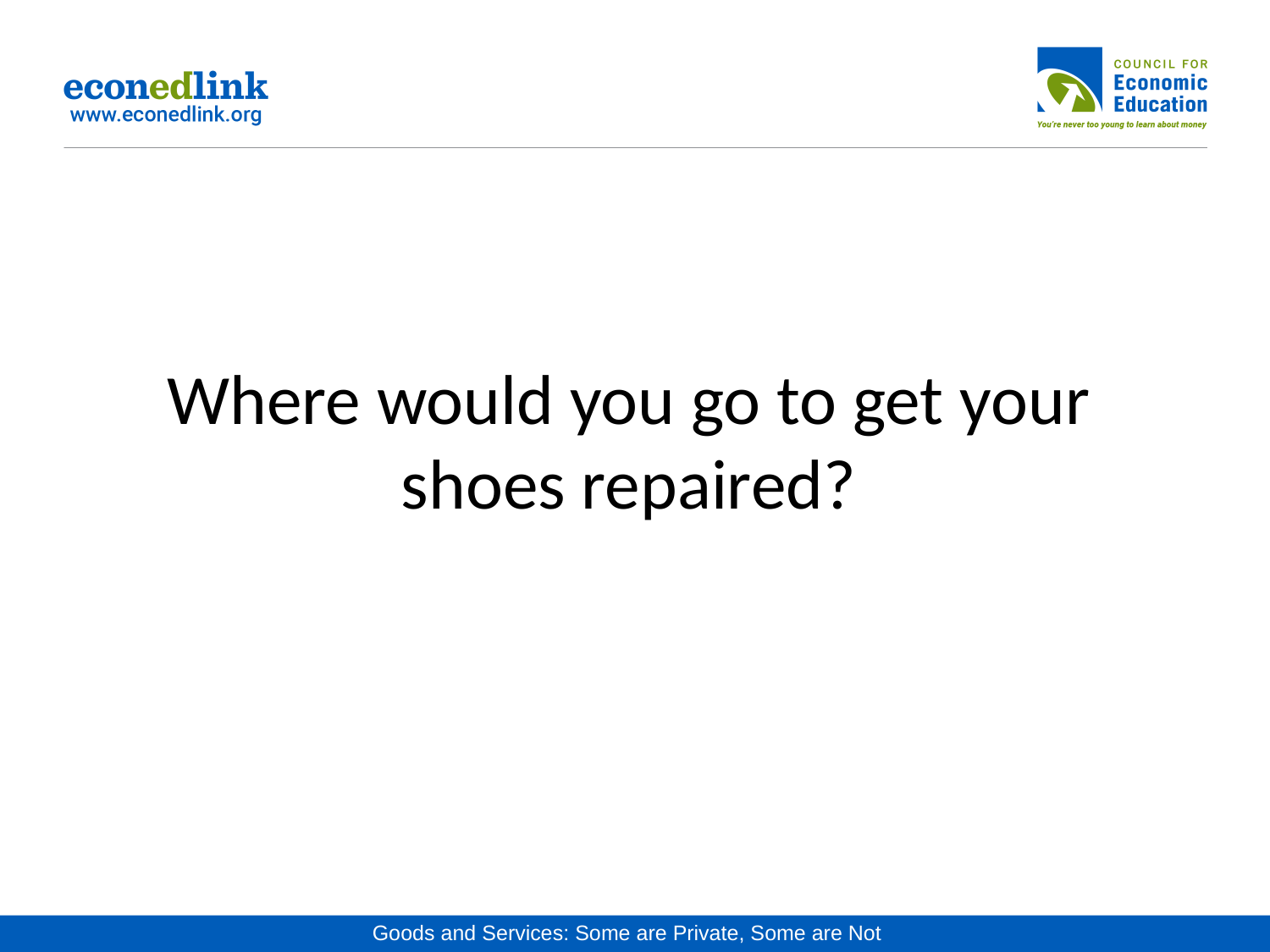

Where would you go to get your shoes repaired?
#